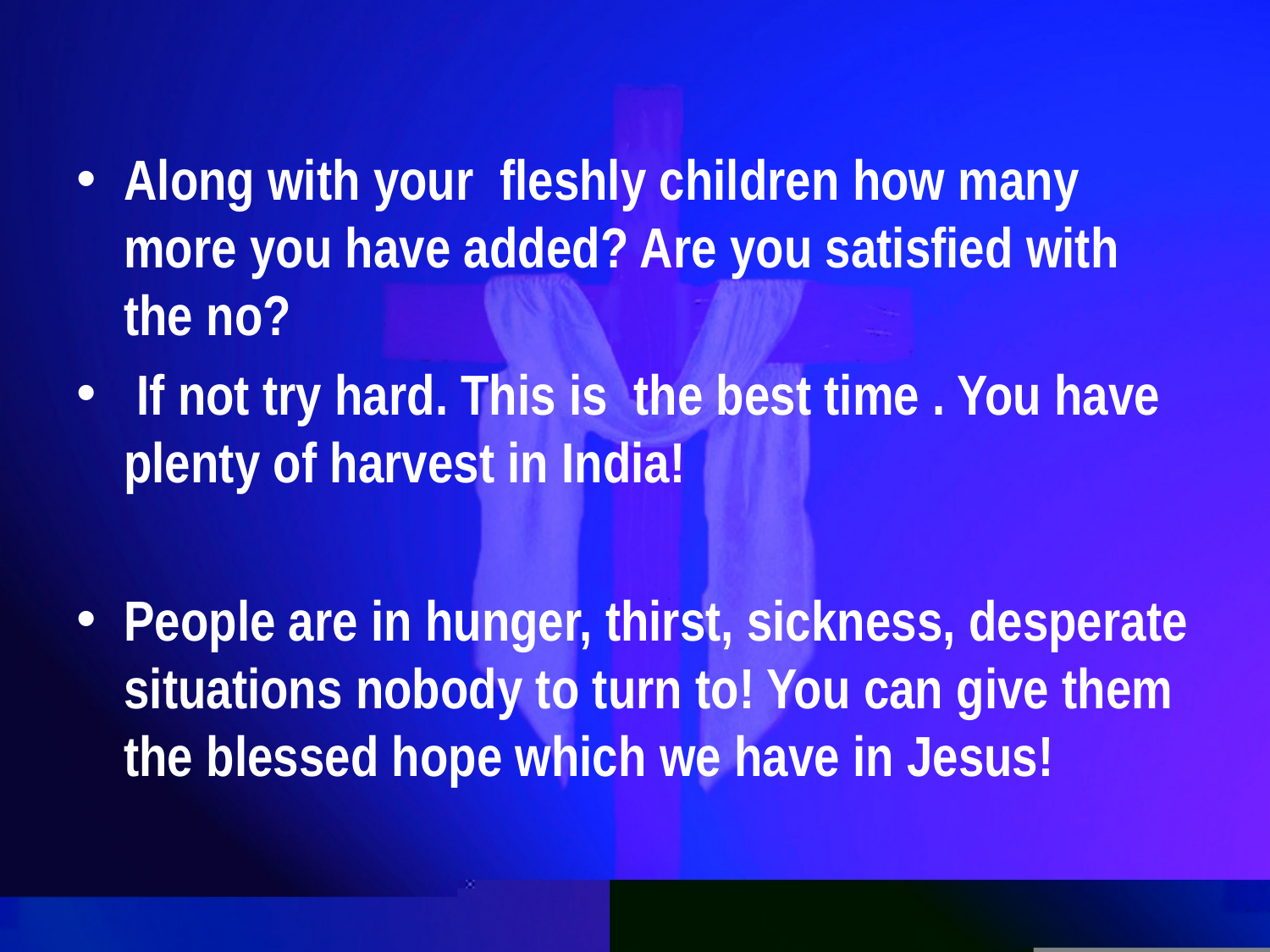

Along with your  fleshly children how many more you have added? Are you satisfied with the no?
 If not try hard. This is  the best time . You have plenty of harvest in India!

People are in hunger, thirst, sickness, desperate situations nobody to turn to! You can give them the blessed hope which we have in Jesus!